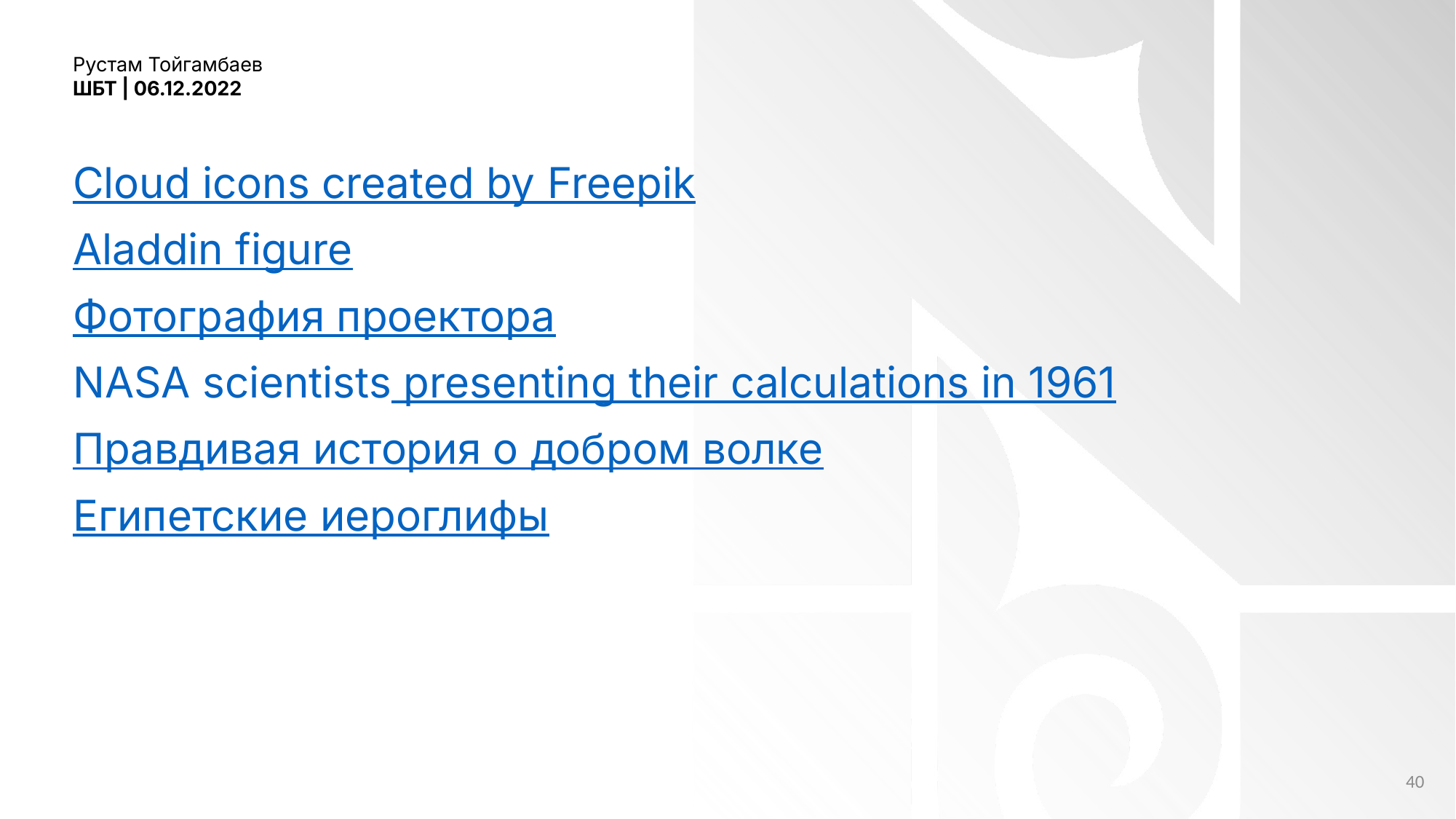

Рустам Тойгамбаев
ШБТ | 06.12.2022
Cloud icons created by Freepik
Aladdin figure
Фотография проектора
NASA scientists presenting their calculations in 1961
Правдивая история о добром волке
Египетские иероглифы
40